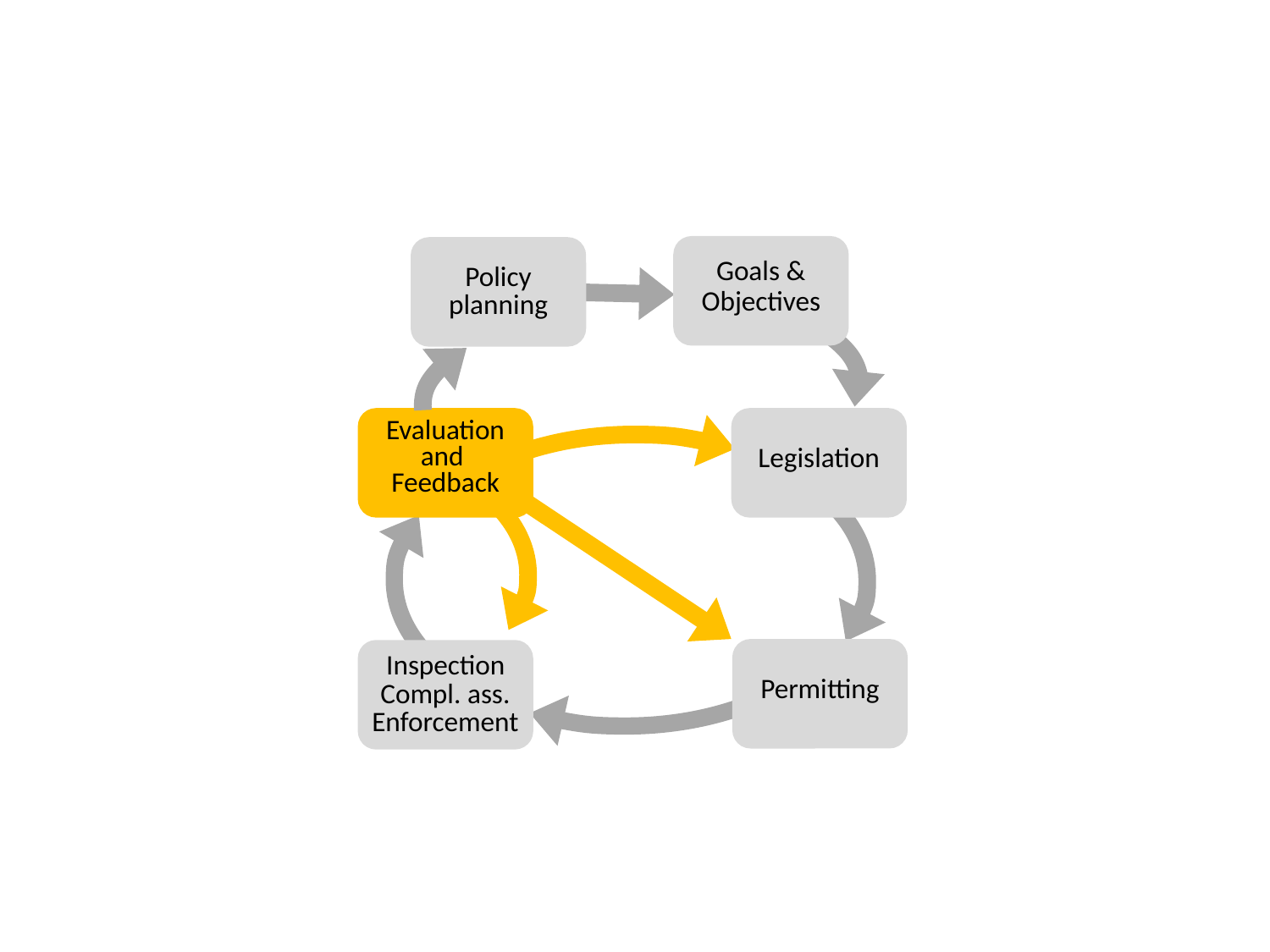

Goals &
Objectives
Policy planning

Evaluation
and
Feedback

Permitting
Inspection Compl. ass.
Enforcement
Legislation